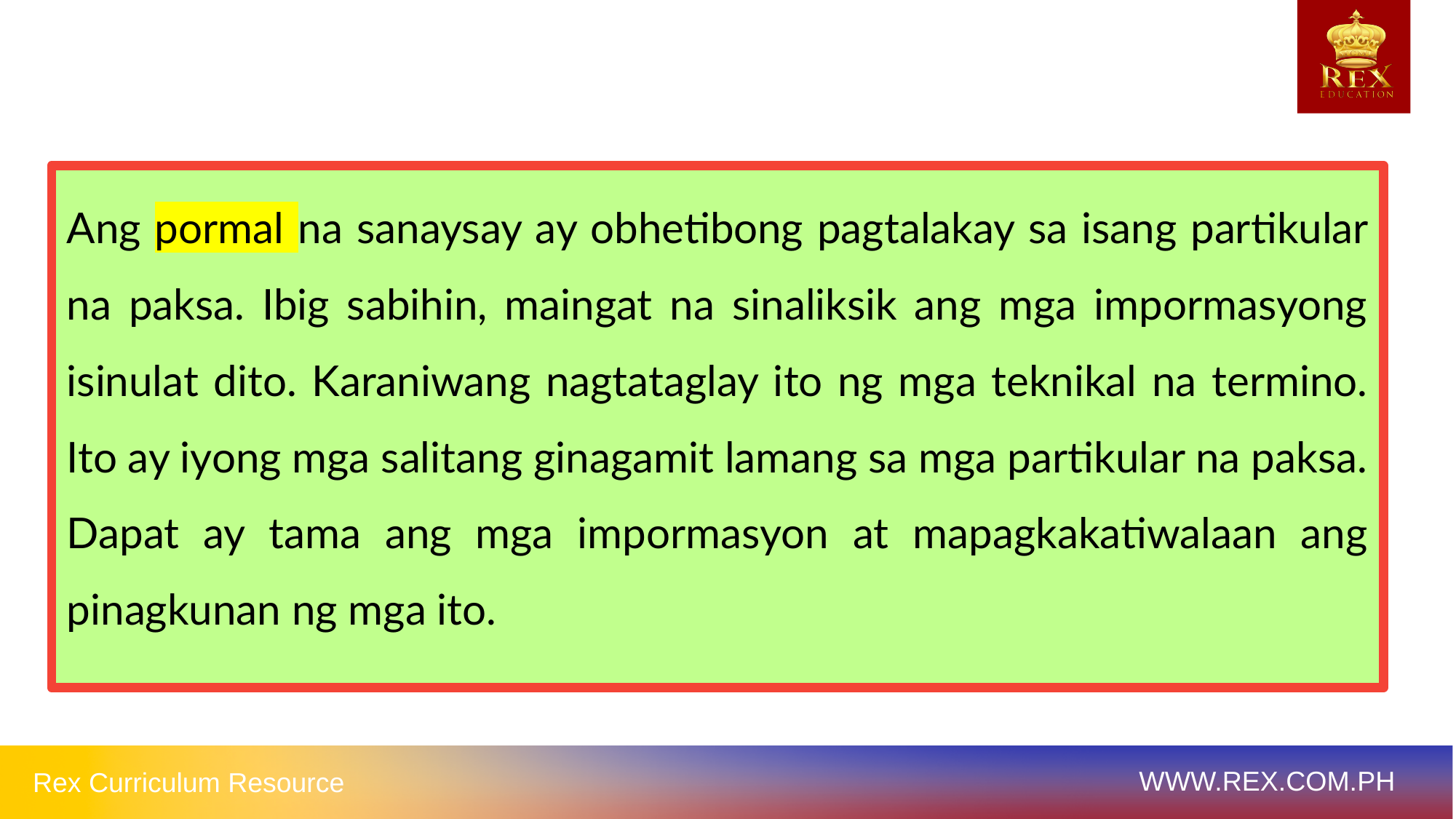

Ang pormal na sanaysay ay obhetibong pagtalakay sa isang partikular na paksa. Ibig sabihin, maingat na sinaliksik ang mga impormasyong isinulat dito. Karaniwang nagtataglay ito ng mga teknikal na termino. Ito ay iyong mga salitang ginagamit lamang sa mga partikular na paksa. Dapat ay tama ang mga impormasyon at mapagkakatiwalaan ang pinagkunan ng mga ito.